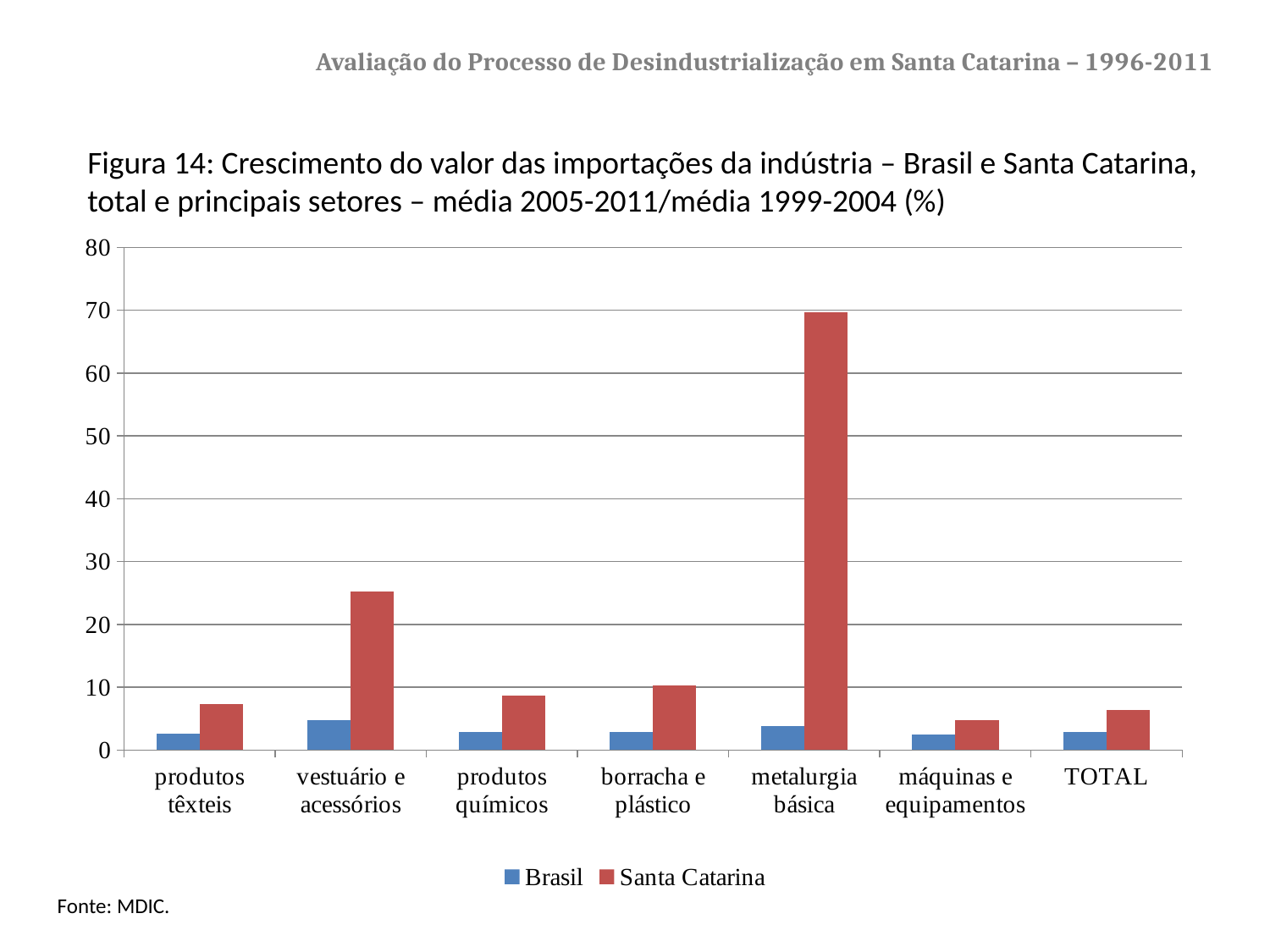

# Avaliação do Processo de Desindustrialização em Santa Catarina – 1996-2011
Figura 14: Crescimento do valor das importações da indústria – Brasil e Santa Catarina, total e principais setores – média 2005-2011/média 1999-2004 (%)

### Chart

| Category | Brasil | Santa Catarina |
|---|---|---|
| produtos têxteis | 2.5306241791630626 | 7.3436726824575524 |
| vestuário e acessórios | 4.7631817086289345 | 25.180477623625627 |
| produtos químicos | 2.822889979995213 | 8.709643490538369 |
| borracha e plástico | 2.8898268479264844 | 10.30420741514615 |
| metalurgia básica | 3.7805654009817142 | 69.62953666281476 |
| máquinas e equipamentos | 2.408685796320411 | 4.780890632862947 |
| TOTAL | 2.814933565326874 | 6.351533359563234 |
Fonte: MDIC.